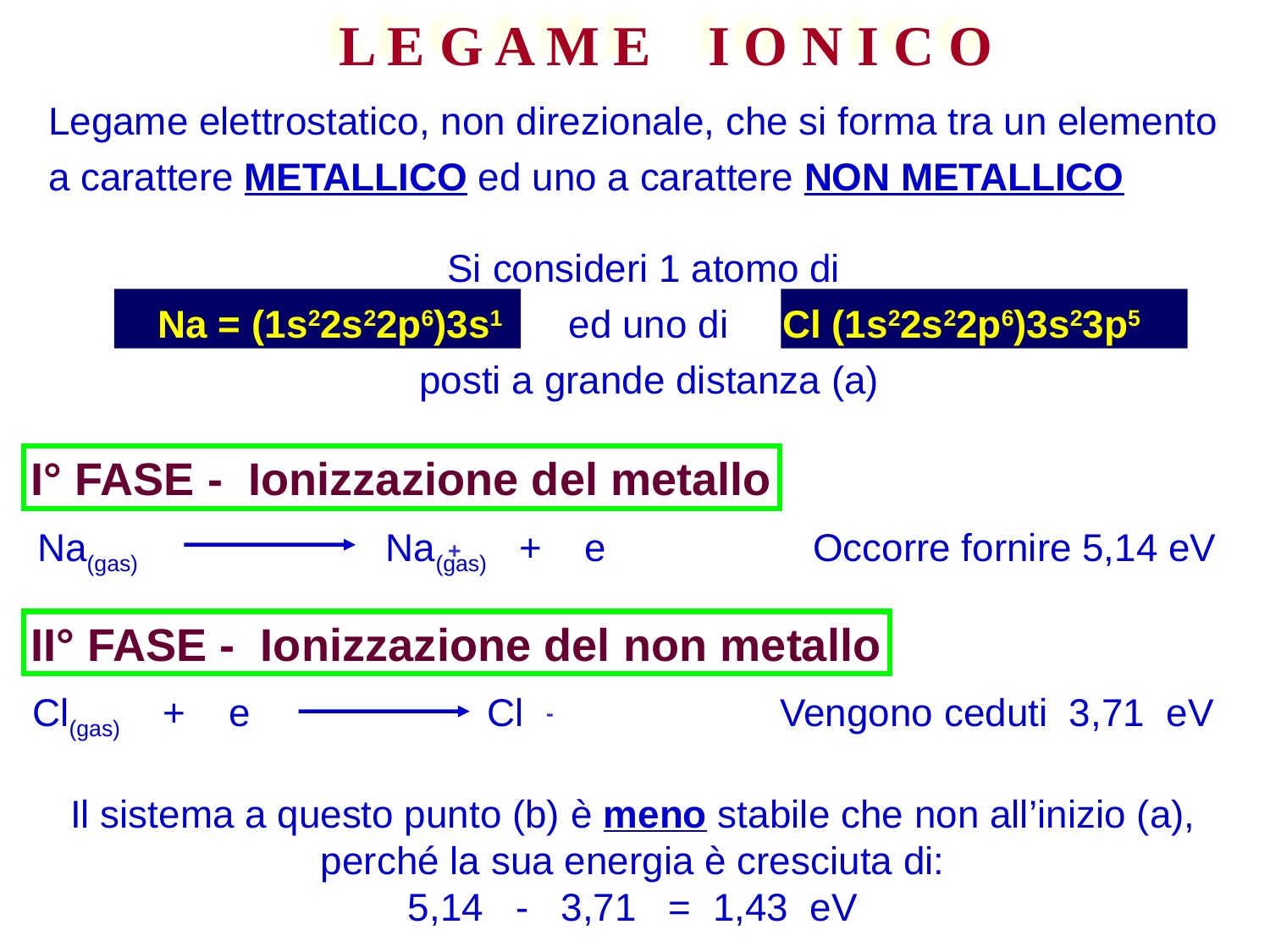

L E G A M E    I O N I C O
Legame elettrostatico, non direzionale, che si forma tra un elemento
a carattere METALLICO ed uno a carattere NON METALLICO
Si consideri 1 atomo di
Na = (1s22s22p6)3s1          ed uno di     Cl (1s22s22p6)3s23p5
posti a grande distanza (a)

I° FASE -  Ionizzazione del metallo
Na(gas)                       Na(gas)   +    e
Occorre fornire 5,14 eV
+

II° FASE -  Ionizzazione del non metallo
Cl(gas)    +    e                      Cl
Vengono ceduti  3,71  eV
-

Il sistema a questo punto (b) è meno stabile che non all’inizio (a),
perché la sua energia è cresciuta di:
5,14   -   3,71   =  1,43  eV